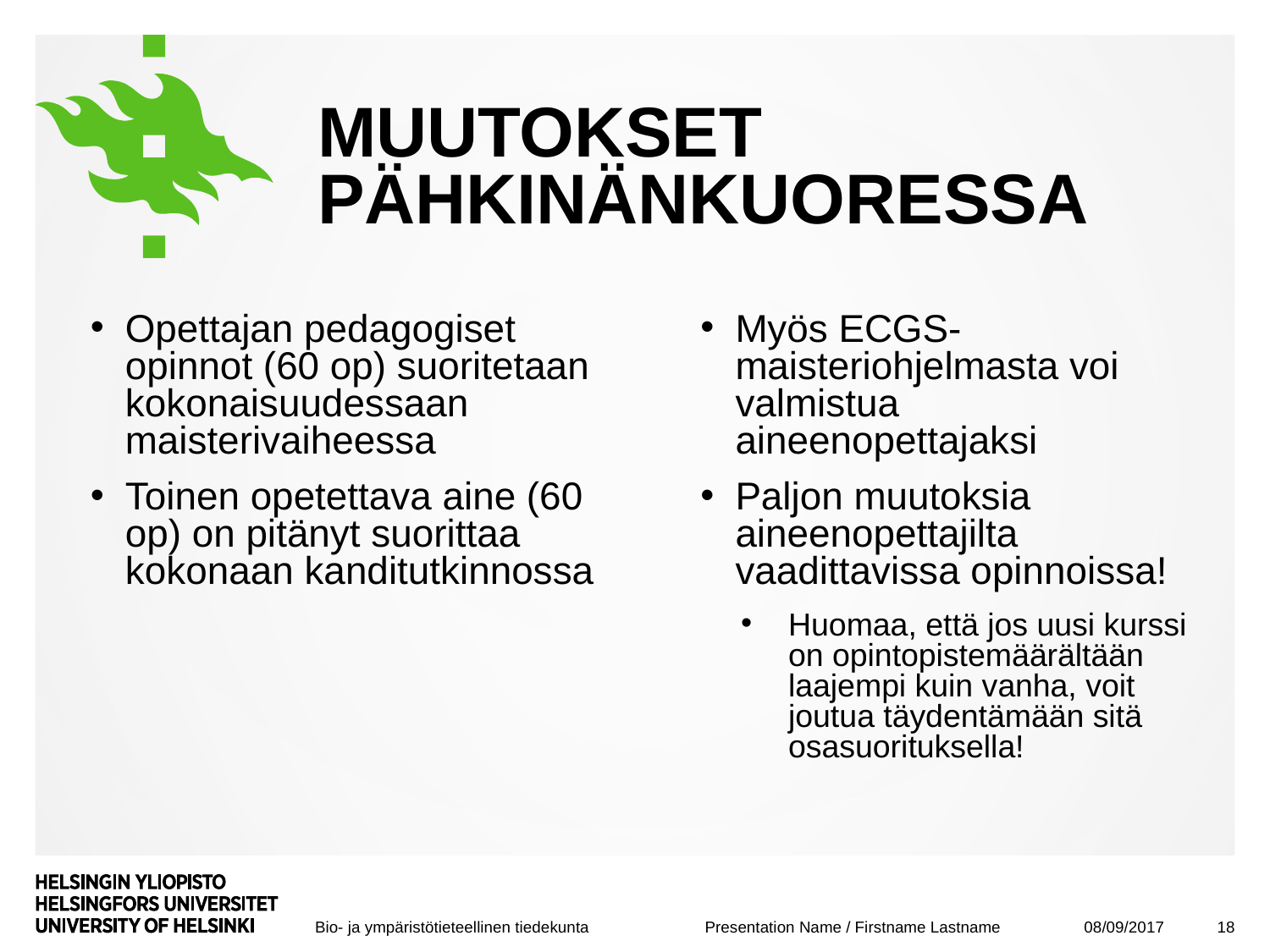

# muutokset pähkinänkuoressa
Opettajan pedagogiset opinnot (60 op) suoritetaan kokonaisuudessaan maisterivaiheessa
Toinen opetettava aine (60 op) on pitänyt suorittaa kokonaan kanditutkinnossa

Myös ECGS-maisteriohjelmasta voi valmistua aineenopettajaksi
Paljon muutoksia aineenopettajilta vaadittavissa opinnoissa!
Huomaa, että jos uusi kurssi on opintopistemäärältään laajempi kuin vanha, voit joutua täydentämään sitä osasuorituksella!

08/09/2017
18
Presentation Name / Firstname Lastname